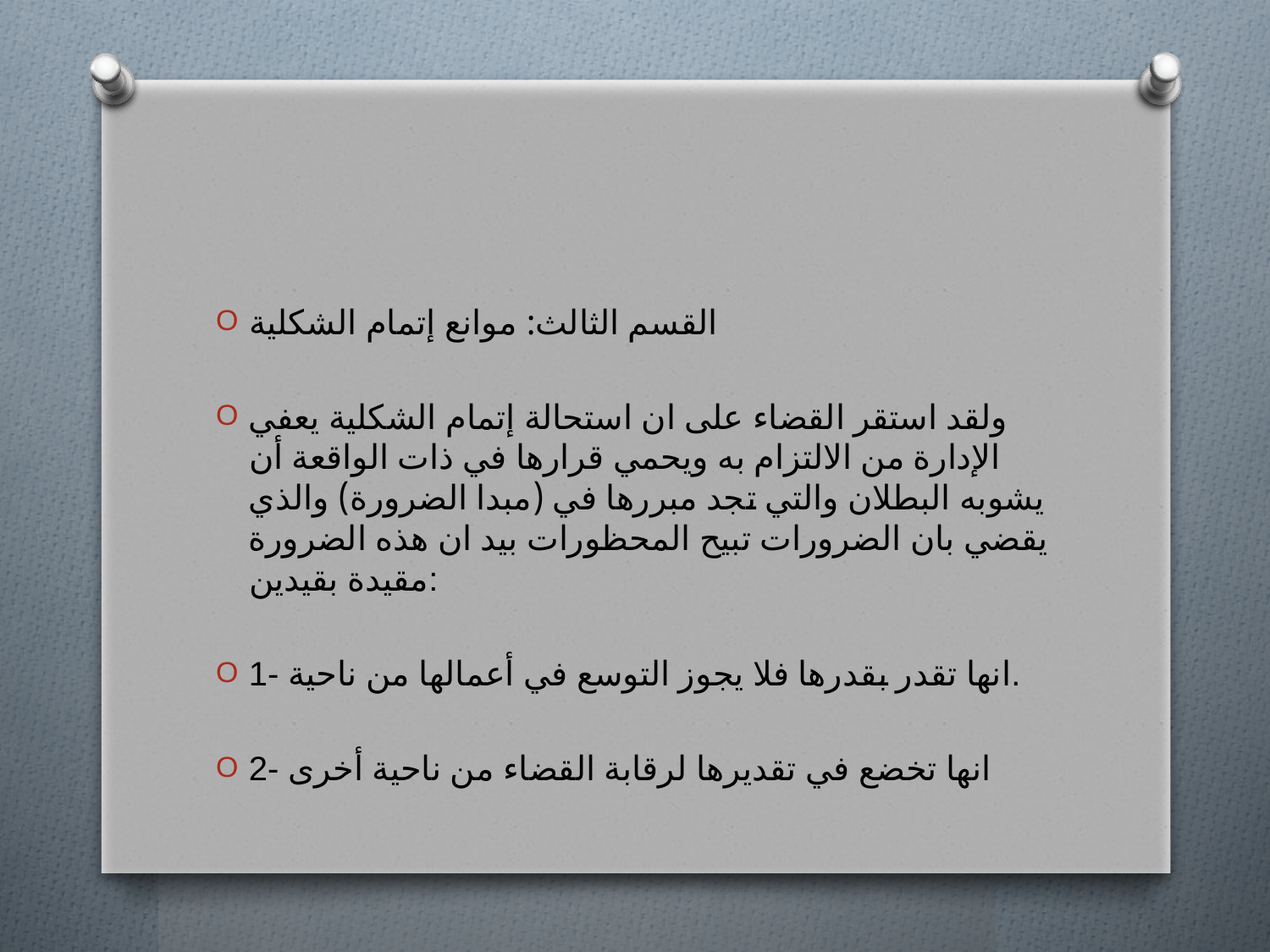

#
القسم الثالث: موانع إتمام الشكلية

ولقد استقر القضاء على ان استحالة إتمام الشكلية يعفي الإدارة من الالتزام به ويحمي قرارها في ذات الواقعة أن يشوبه البطلان والتي تجد مبررها في (مبدا الضرورة) والذي يقضي بان الضرورات تبيح المحظورات بيد ان هذه الضرورة مقيدة بقيدين:

1- انها تقدر بقدرها فلا يجوز التوسع في أعمالها من ناحية.

2- انها تخضع في تقديرها لرقابة القضاء من ناحية أخرى